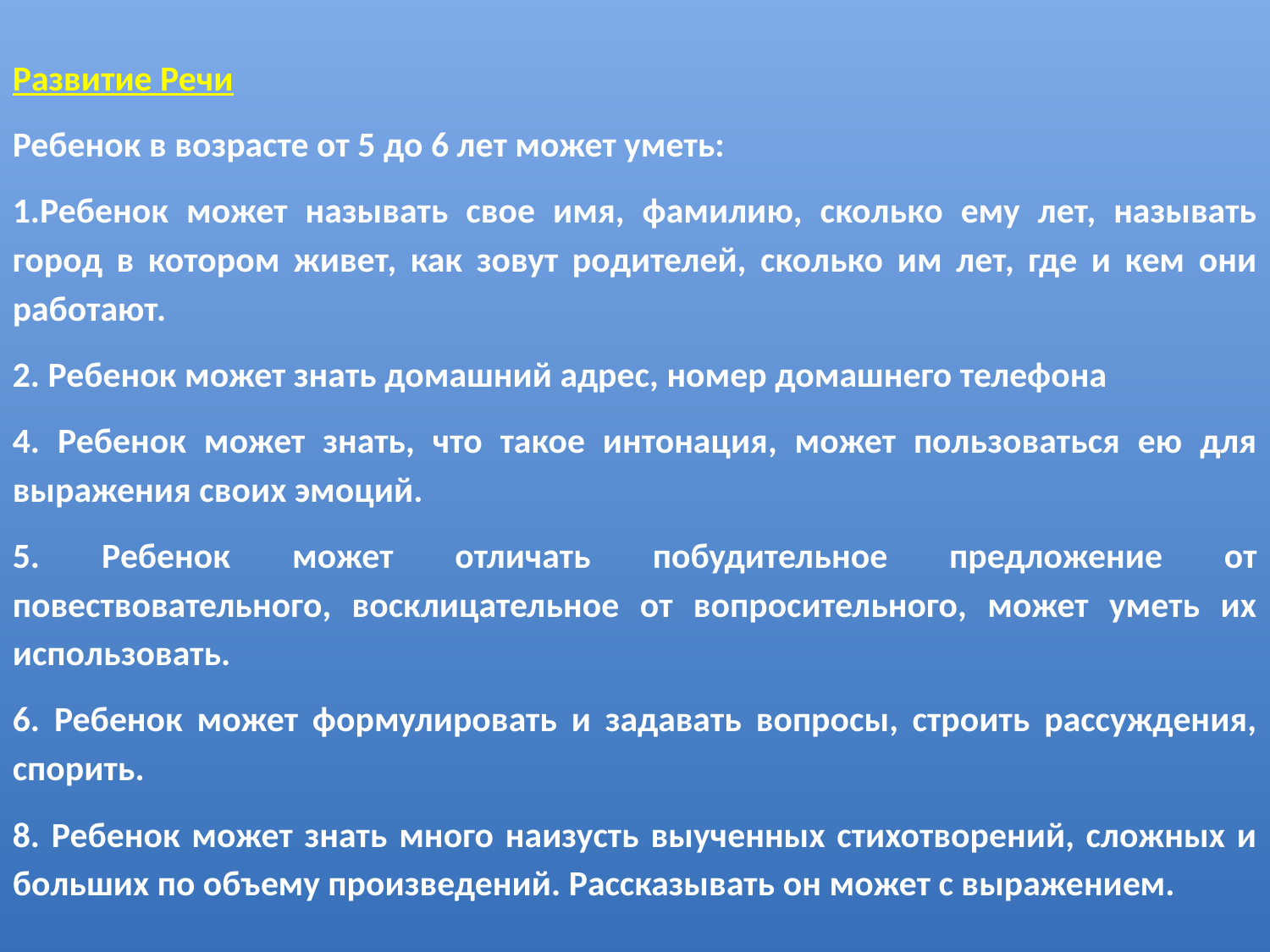

Развитие Речи
Ребенок в возрасте от 5 до 6 лет может уметь:
1.Ребенок может называть свое имя, фамилию, сколько ему лет, называть город в котором живет, как зовут родителей, сколько им лет, где и кем они работают.
2. Ребенок может знать домашний адрес, номер домашнего телефона
4. Ребенок может знать, что такое интонация, может пользоваться ею для выражения своих эмоций.
5. Ребенок может отличать побудительное предложение от повествовательного, восклицательное от вопросительного, может уметь их использовать.
6. Ребенок может формулировать и задавать вопросы, строить рассуждения, спорить.
8. Ребенок может знать много наизусть выученных стихотворений, сложных и больших по объему произведений. Рассказывать он может с выражением.